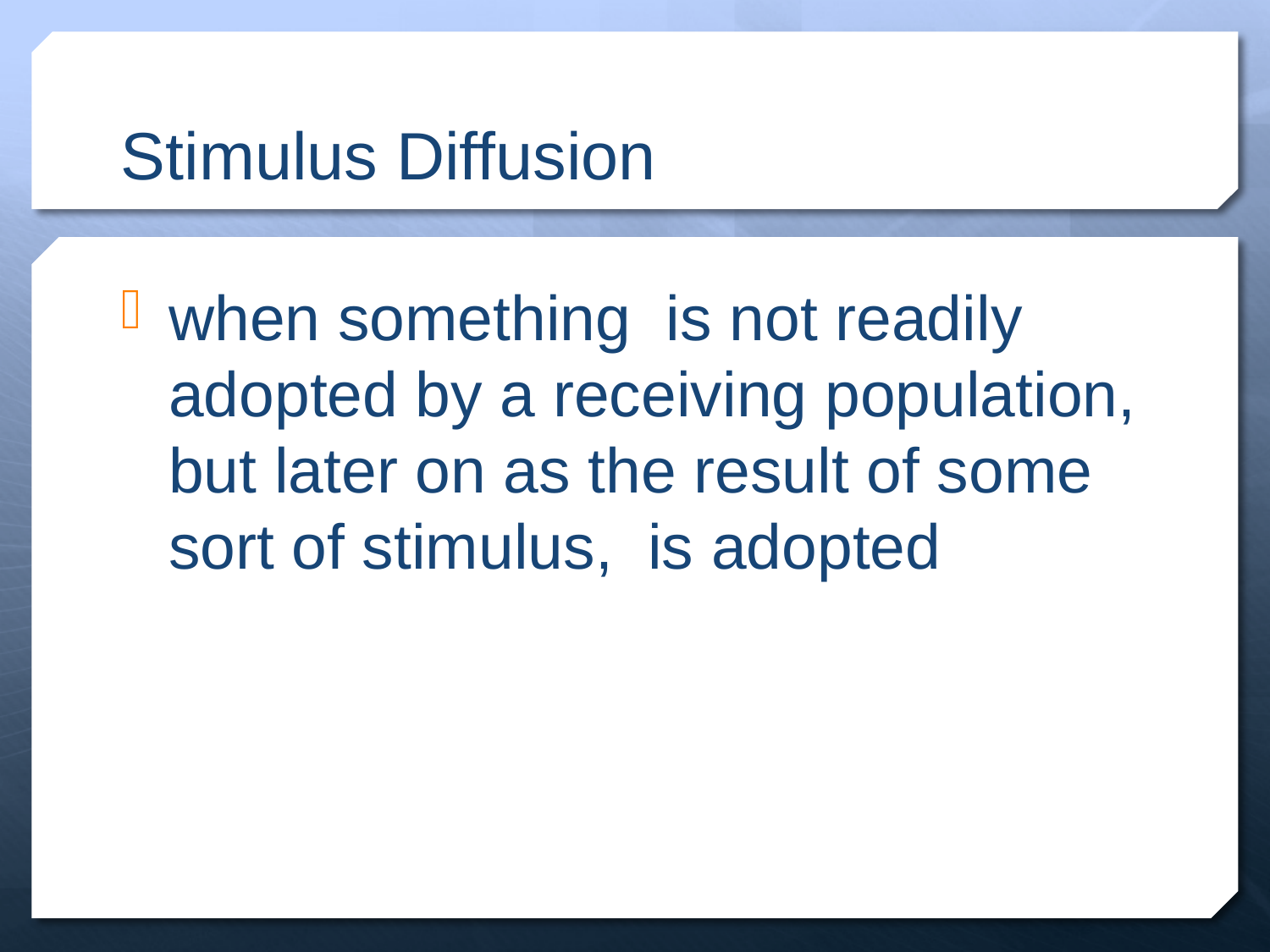

# Stimulus Diffusion
when something  is not readily adopted by a receiving population, but later on as the result of some sort of stimulus,  is adopted